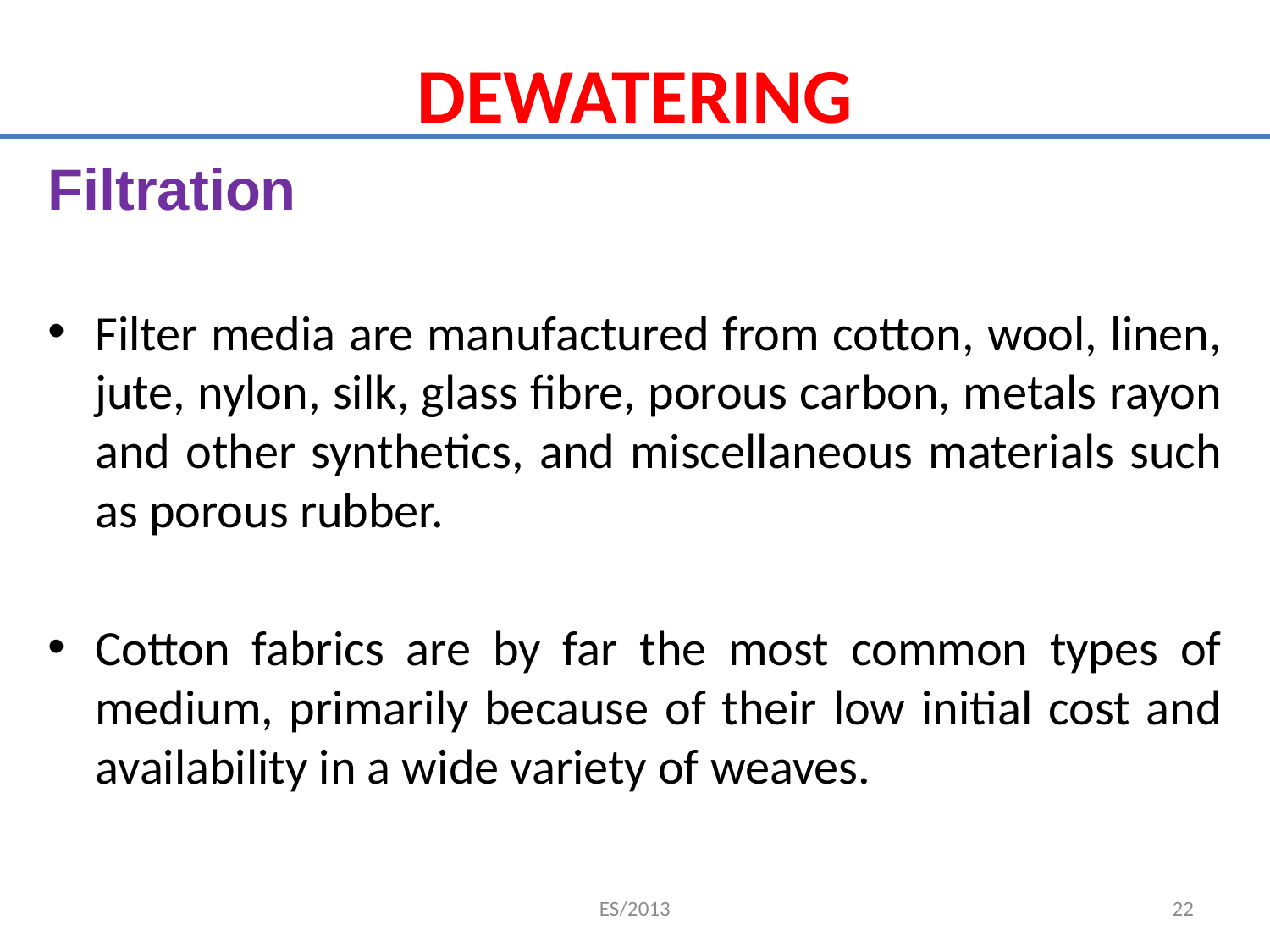

# DEWATERING
Filtration

Filter media are manufactured from cotton, wool, linen, jute, nylon, silk, glass fibre, porous carbon, metals rayon and other synthetics, and miscellaneous materials such as porous rubber.

Cotton fabrics are by far the most common types of medium, primarily because of their low initial cost and availability in a wide variety of weaves.

ES/2013
22